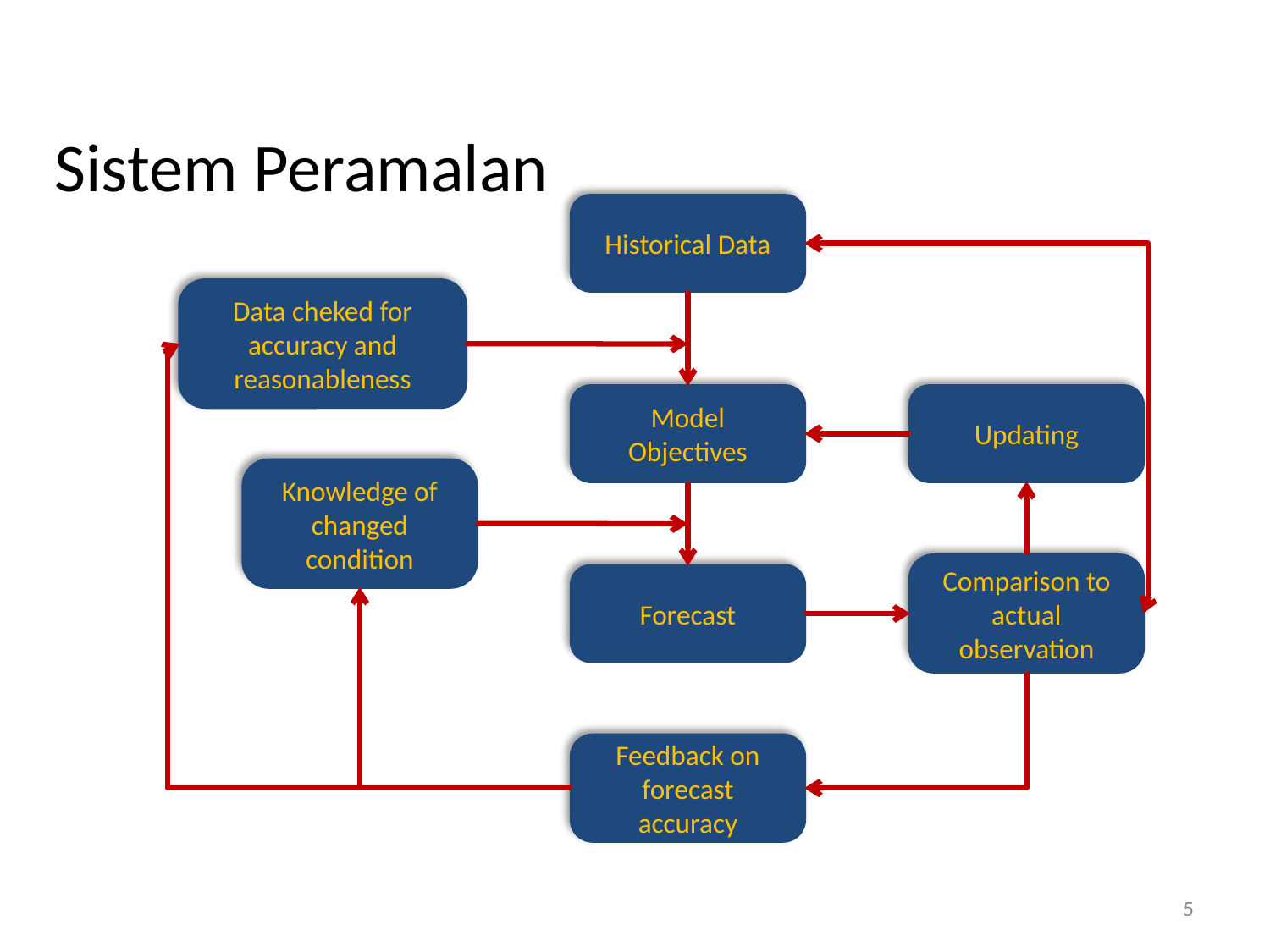

# Sistem Peramalan
Historical Data
Data cheked for accuracy and reasonableness
Model Objectives
Updating
Knowledge of changed condition
Comparison to actual observation
Forecast
Feedback on forecast accuracy
5